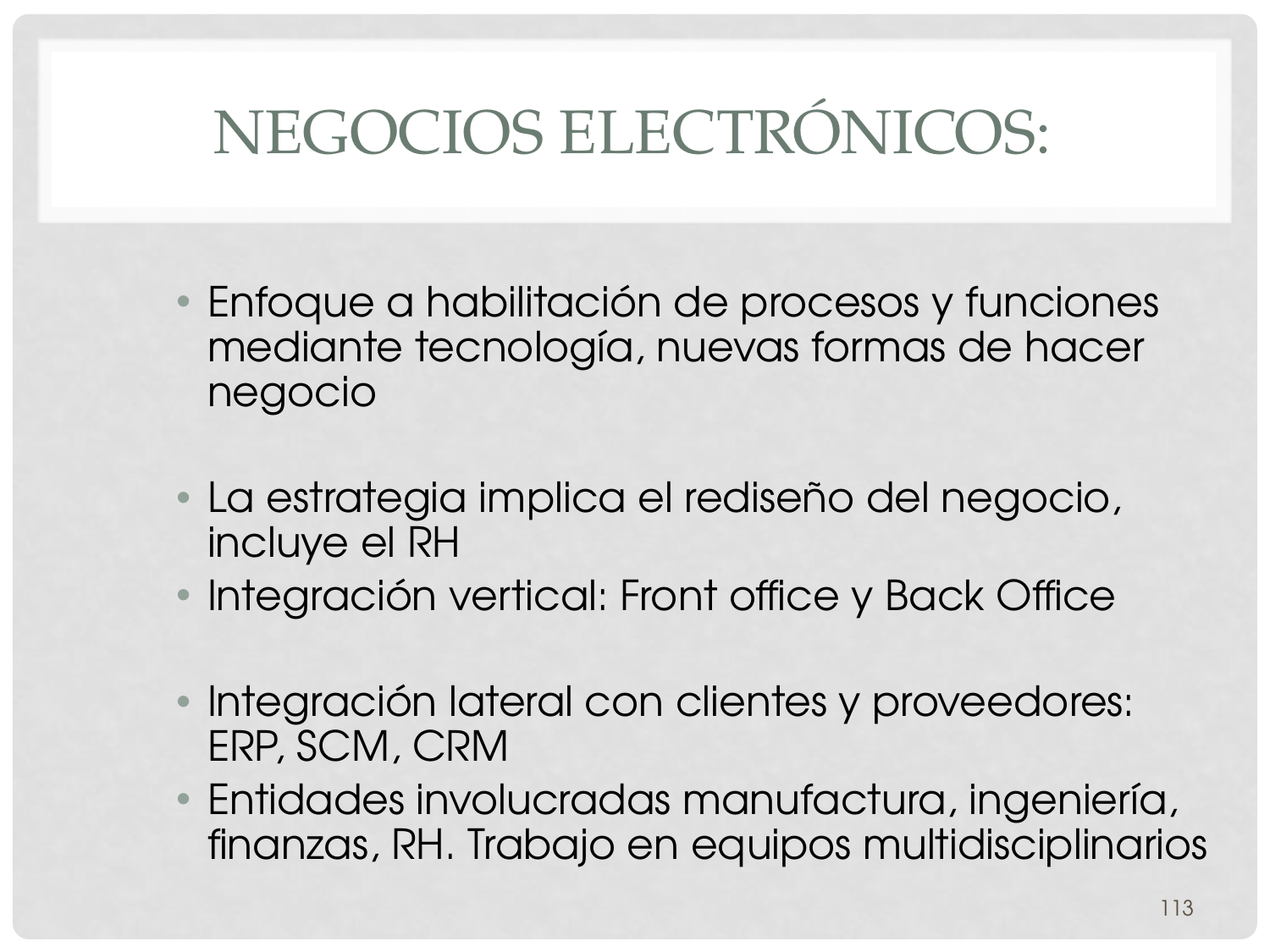

# Negocios electrónicos:
Enfoque a habilitación de procesos y funciones mediante tecnología, nuevas formas de hacer negocio

La estrategia implica el rediseño del negocio, incluye el RH
Integración vertical: Front office y Back Office

Integración lateral con clientes y proveedores: ERP, SCM, CRM
Entidades involucradas manufactura, ingeniería, finanzas, RH. Trabajo en equipos multidisciplinarios

113